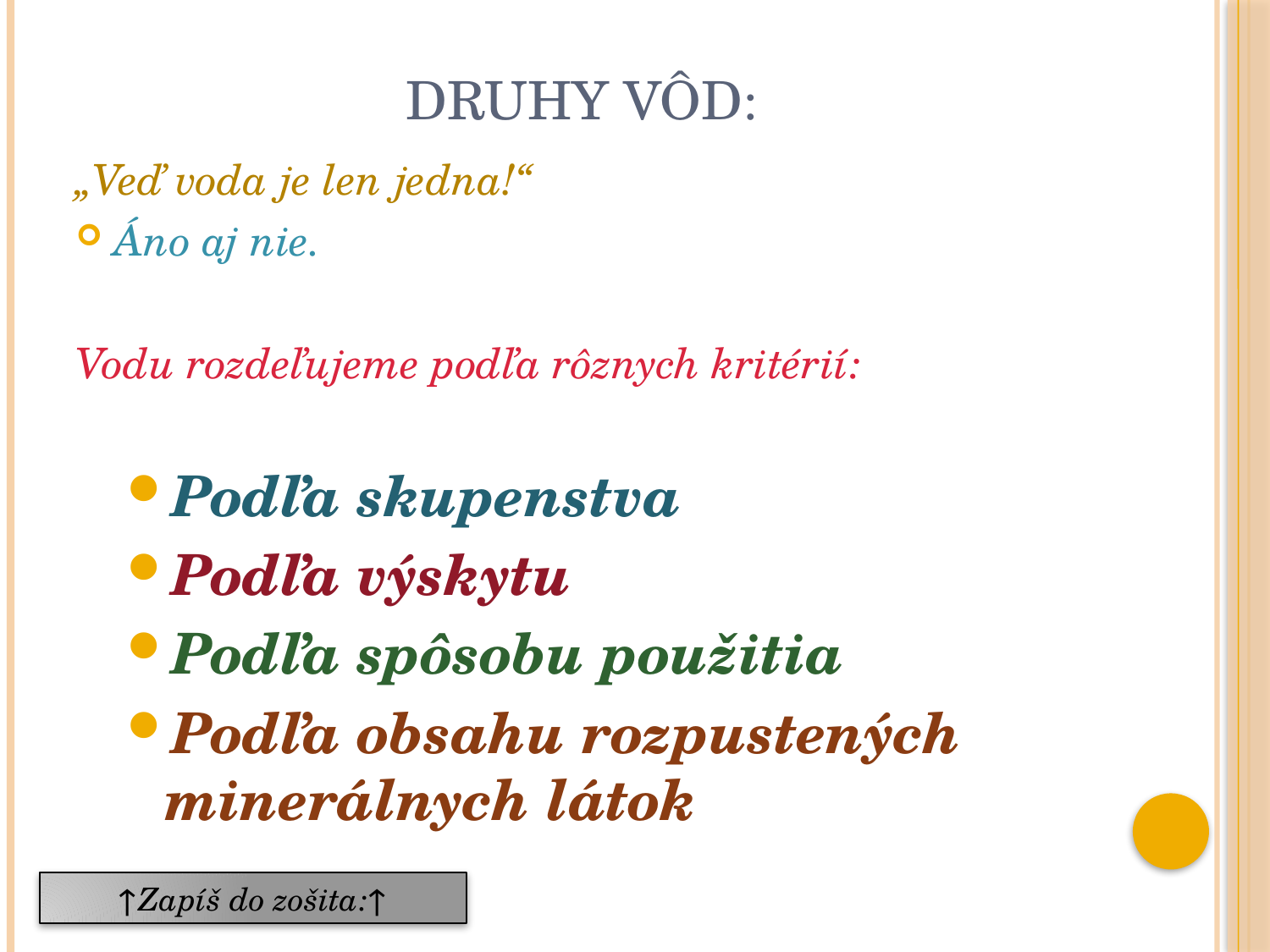

# Druhy vôd:
„Veď voda je len jedna!“
Áno aj nie.

Vodu rozdeľujeme podľa rôznych kritérií:

Podľa skupenstva
Podľa výskytu
Podľa spôsobu použitia
Podľa obsahu rozpustených minerálnych látok
↑Zapíš do zošita:↑